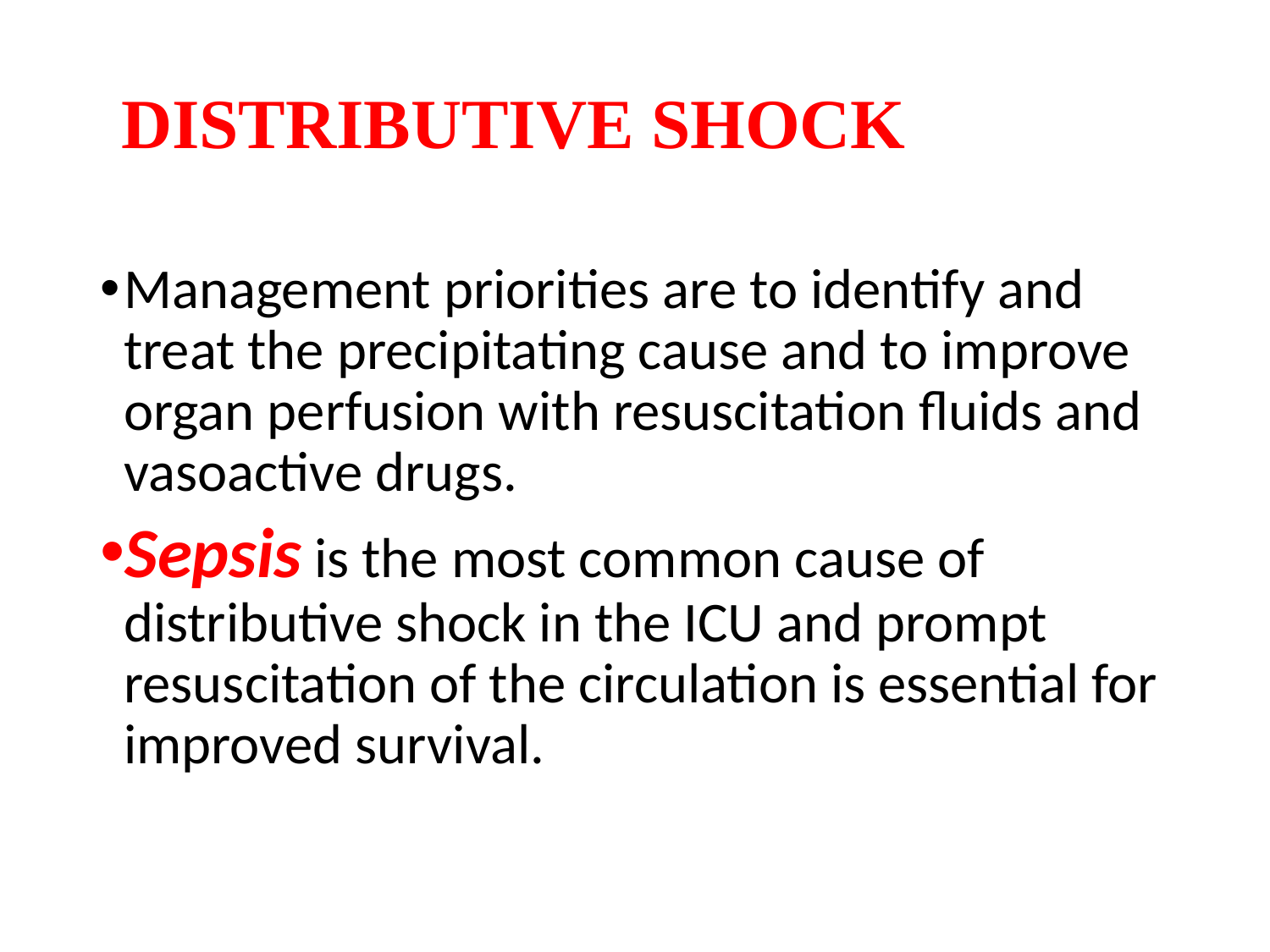

DISTRIBUTIVE SHOCK
Management priorities are to identify and treat the precipitating cause and to improve organ perfusion with resuscitation fluids and vasoactive drugs.
Sepsis is the most common cause of distributive shock in the ICU and prompt resuscitation of the circulation is essential for improved survival.